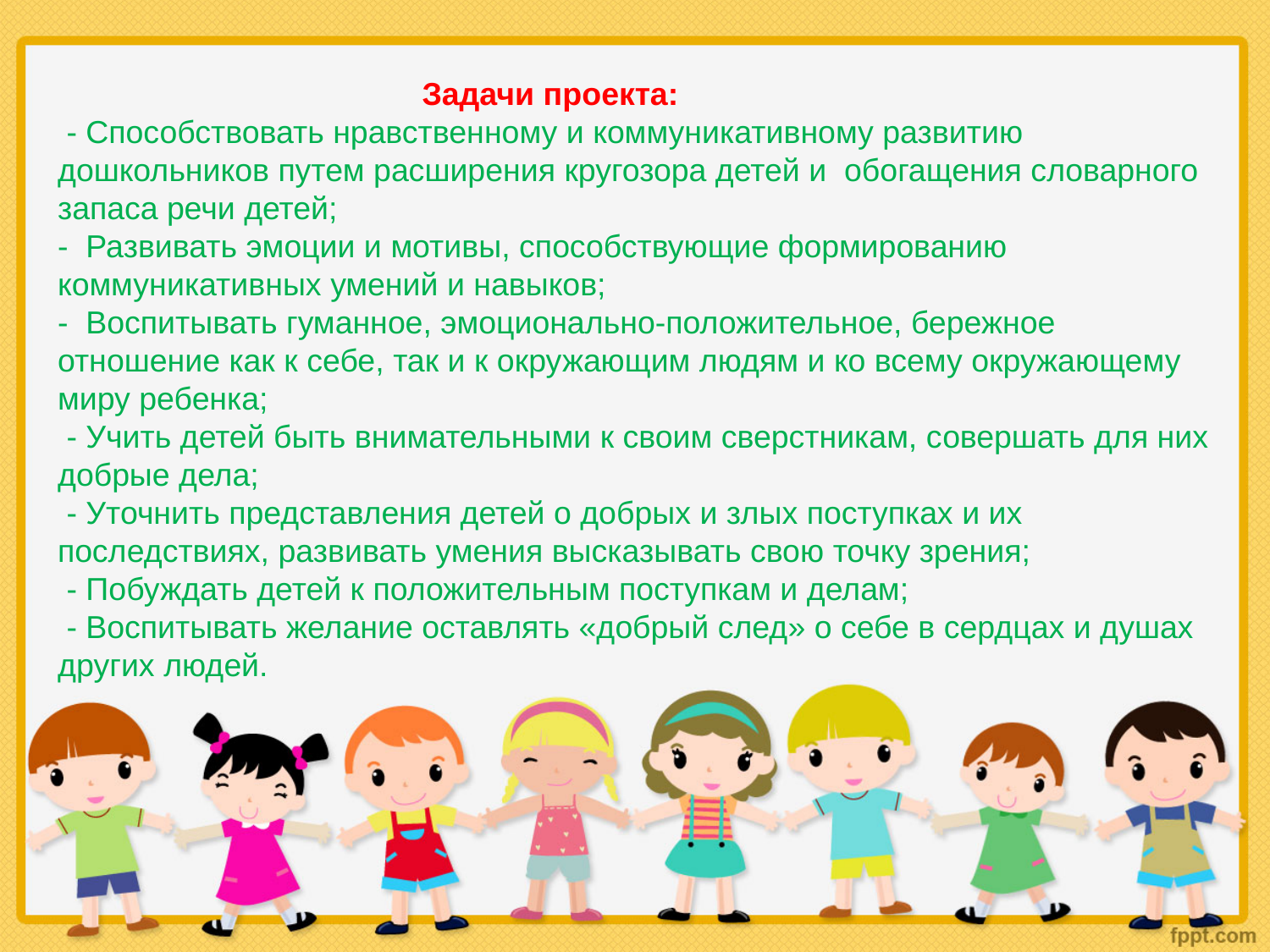

# Задачи проекта: - Способствовать нравственному и коммуникативному развитию дошкольников путем расширения кругозора детей и  обогащения словарного запаса речи детей; -  Развивать эмоции и мотивы, способствующие формированию коммуникативных умений и навыков; -  Воспитывать гуманное, эмоционально-положительное, бережное отношение как к себе, так и к окружающим людям и ко всему окружающему миру ребенка; - Учить детей быть внимательными к своим сверстникам, совершать для них добрые дела; - Уточнить представления детей о добрых и злых поступках и их последствиях, развивать умения высказывать свою точку зрения; - Побуждать детей к положительным поступкам и делам; - Воспитывать желание оставлять «добрый след» о себе в сердцах и душах других людей.